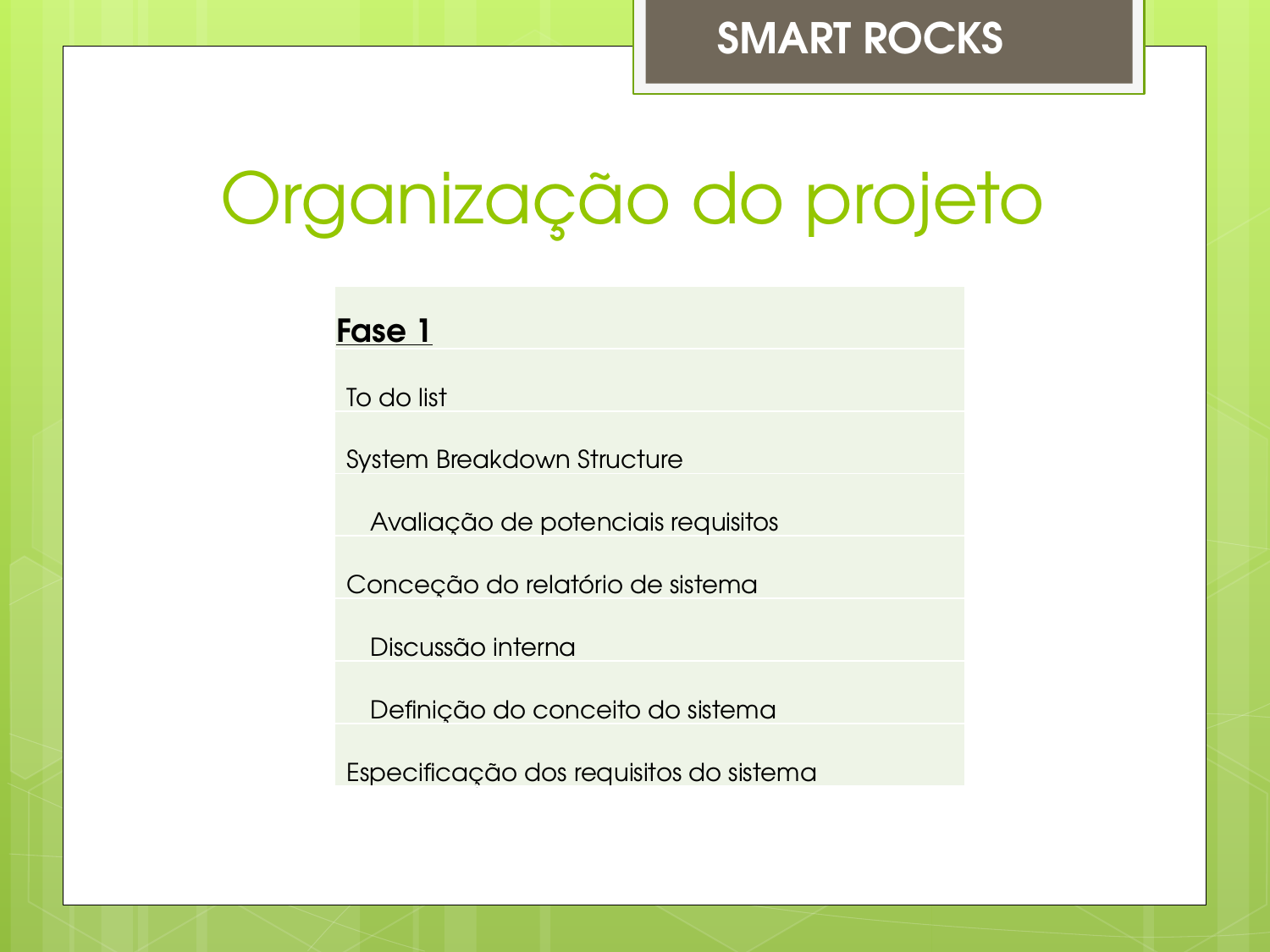

SMART ROCKS
# Organização do projeto
| Fase 1 |
| --- |
| To do list |
| System Breakdown Structure |
| Avaliação de potenciais requisitos |
| Conceção do relatório de sistema |
| Discussão interna |
| Definição do conceito do sistema |
| Especificação dos requisitos do sistema |